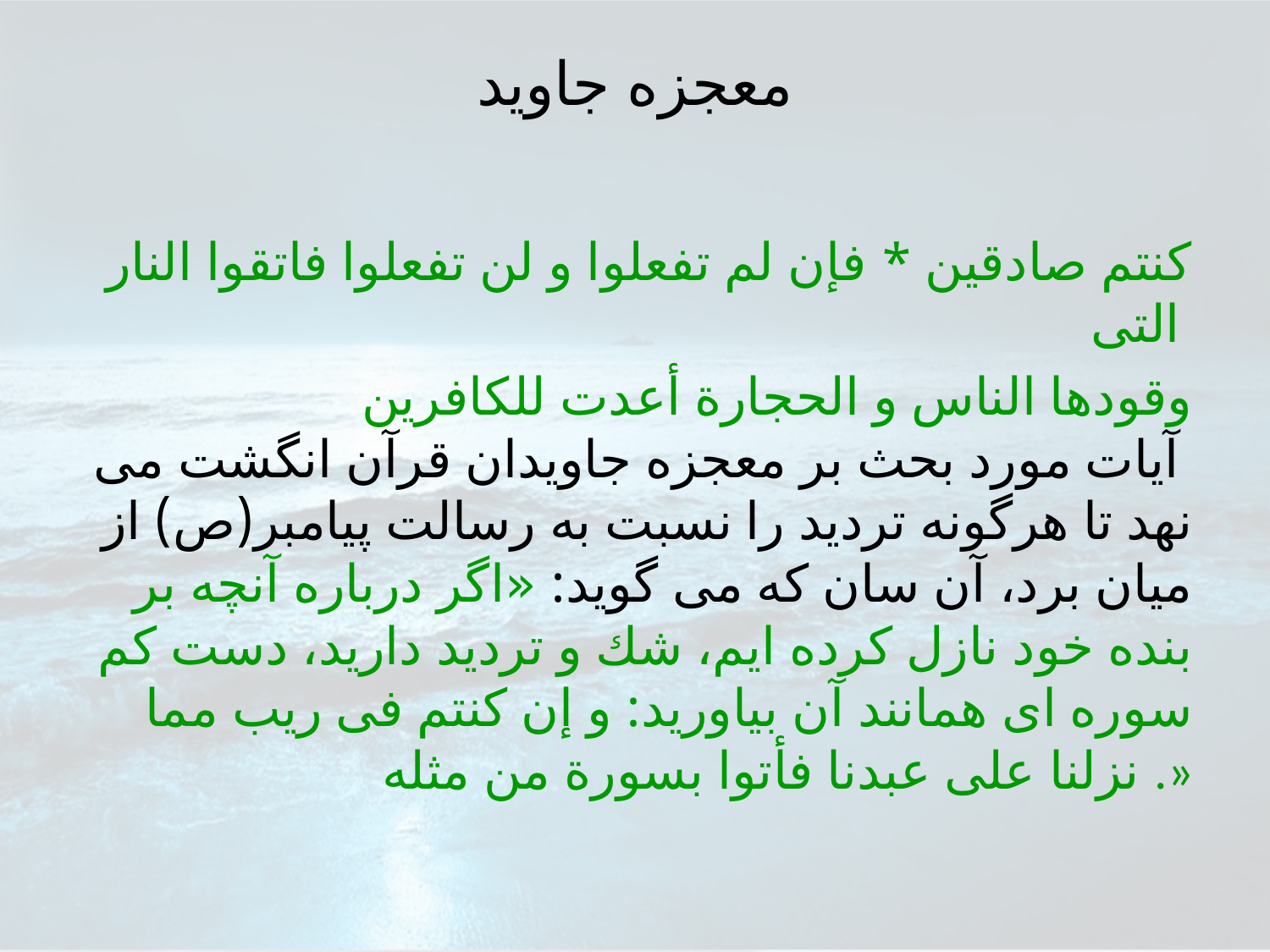

# معجزه جاويد
كنتم صادقين * فإن لم تفعلوا و لن تفعلوا فاتقوا النار التى
وقودها الناس و الحجارة أعدت للكافرين
 آيات مورد بحث بر معجزه جاويدان قرآن انگشت مى نهد تا هرگونه ترديد را نسبت به رسالت پيامبر(ص) از ميان برد، آن سان كه مى گويد: «اگر درباره آنچه بر بنده خود نازل كرده ايم، شك و ترديد داريد، دست كم سوره اى همانند آن بياوريد: و إن كنتم فى ريب مما نزلنا على عبدنا فأتوا بسورة من مثله .»